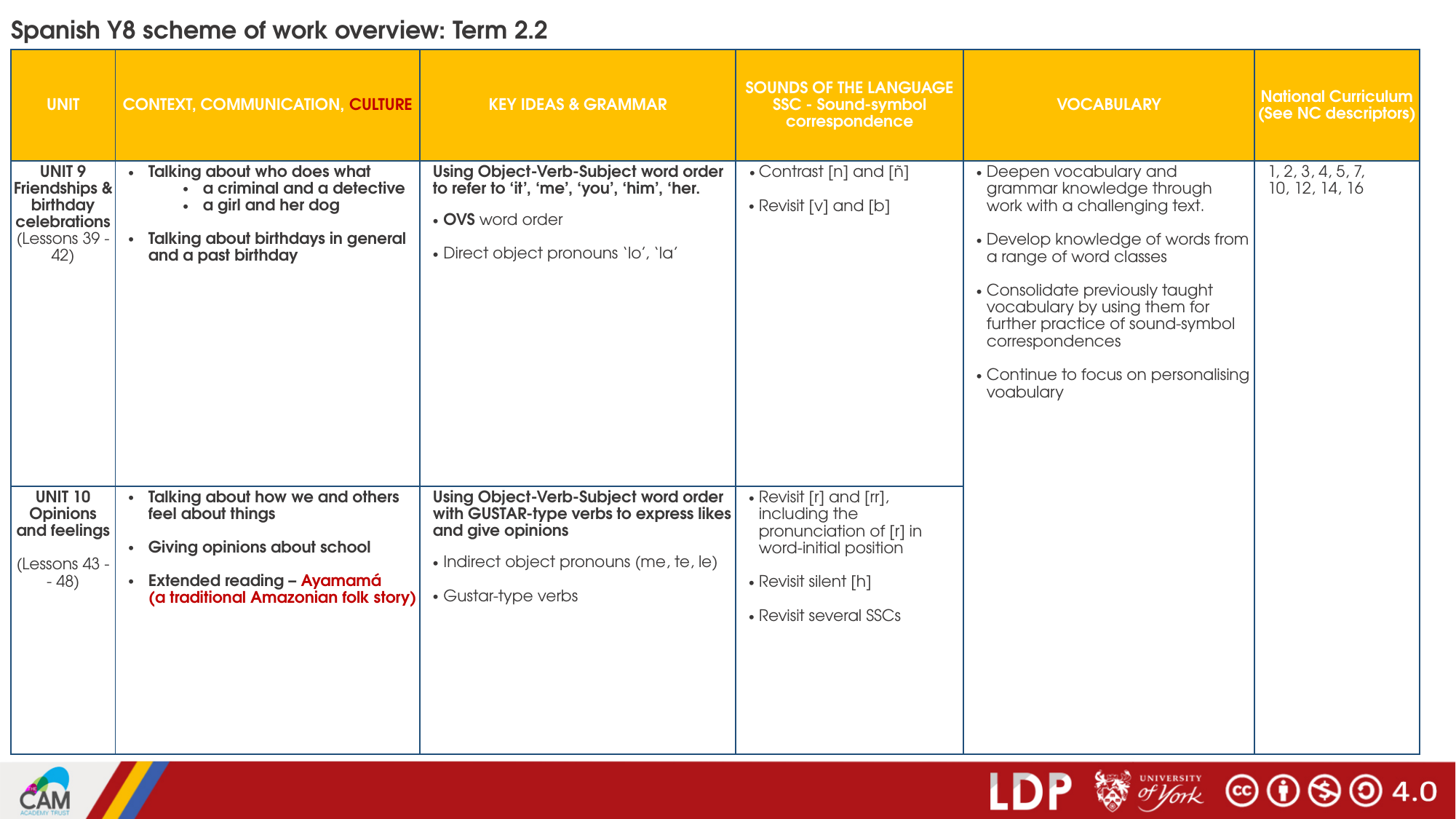

# Spanish Y8 scheme of work overview: Term 2.2
| UNIT | CONTEXT, COMMUNICATION, CULTURE | KEY IDEAS & GRAMMAR | SOUNDS OF THE LANGUAGE SSC - Sound-symbol correspondence | VOCABULARY | National Curriculum (See NC descriptors) |
| --- | --- | --- | --- | --- | --- |
| UNIT 9 Friendships & birthday celebrations (Lessons 39 - 42) | Talking about who does what a criminal and a detective a girl and her dog Talking about birthdays in general and a past birthday | Using Object-Verb-Subject word order to refer to ‘it’, ‘me’, ‘you’, ‘him’, ‘her. OVS word order Direct object pronouns ‘lo’, ‘la’ | Contrast [n] and [ñ] Revisit [v] and [b] | Deepen vocabulary and grammar knowledge through work with a challenging text. Develop knowledge of words from a range of word classes Consolidate previously taught vocabulary by using them for further practice of sound-symbol correspondences Continue to focus on personalising voabulary | 1, 2, 3, 4, 5, 7, 10, 12, 14, 16 |
| UNIT 10 Opinions and feelings (Lessons 43 - - 48) | Talking about how we and others feel about things Giving opinions about school Extended reading – Ayamamá (a traditional Amazonian folk story) | Using Object-Verb-Subject word order with GUSTAR-type verbs to express likes and give opinions Indirect object pronouns (me, te, le) Gustar-type verbs | Revisit [r] and [rr], including the pronunciation of [r] in word-initial position Revisit silent [h] Revisit several SSCs |  |  |